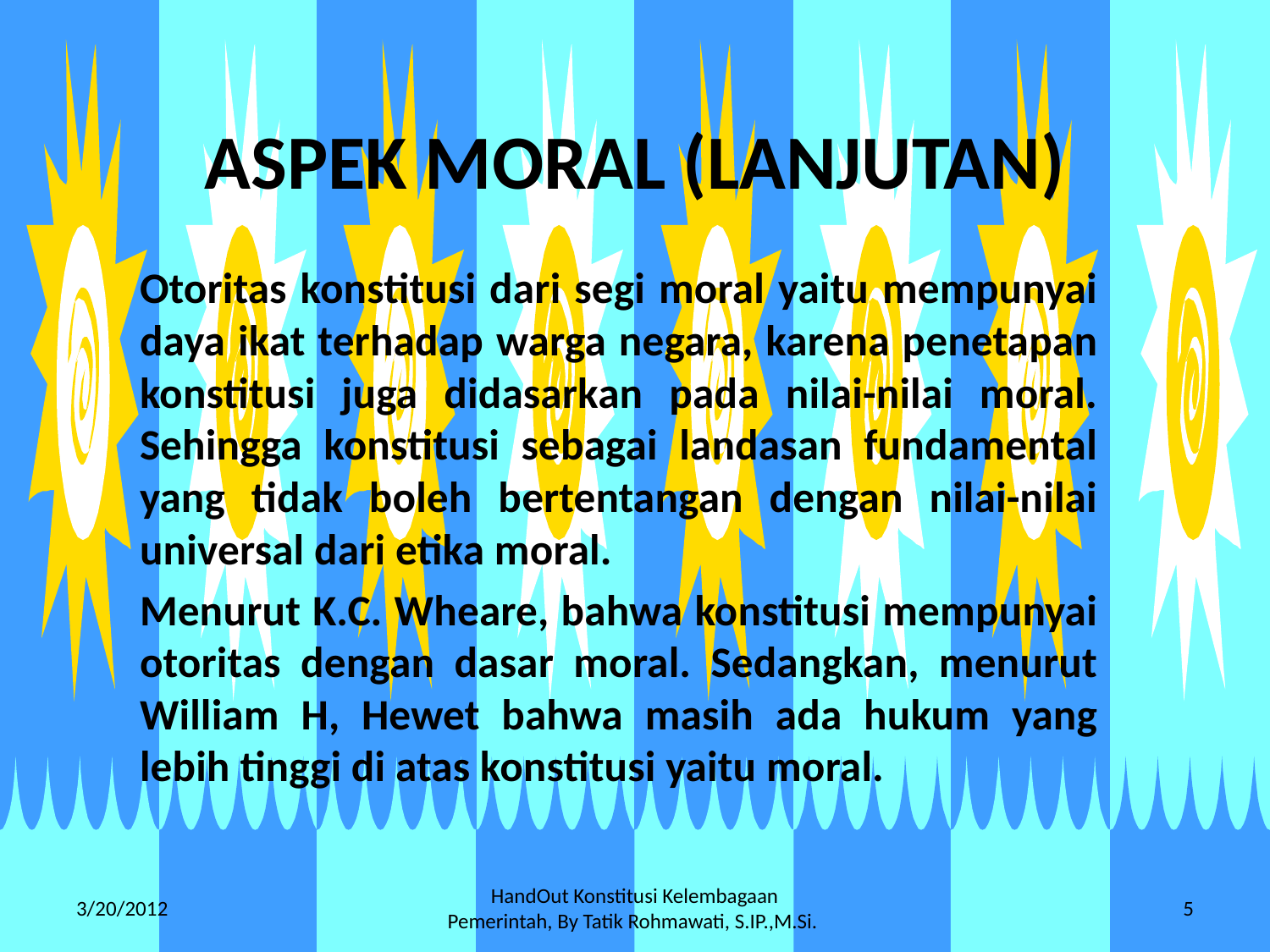

# ASPEK MORAL (LANJUTAN)
Otoritas konstitusi dari segi moral yaitu mempunyai daya ikat terhadap warga negara, karena penetapan konstitusi juga didasarkan pada nilai-nilai moral. Sehingga konstitusi sebagai landasan fundamental yang tidak boleh bertentangan dengan nilai-nilai universal dari etika moral.
Menurut K.C. Wheare, bahwa konstitusi mempunyai otoritas dengan dasar moral. Sedangkan, menurut William H, Hewet bahwa masih ada hukum yang lebih tinggi di atas konstitusi yaitu moral.
3/20/2012
HandOut Konstitusi Kelembagaan Pemerintah, By Tatik Rohmawati, S.IP.,M.Si.
5